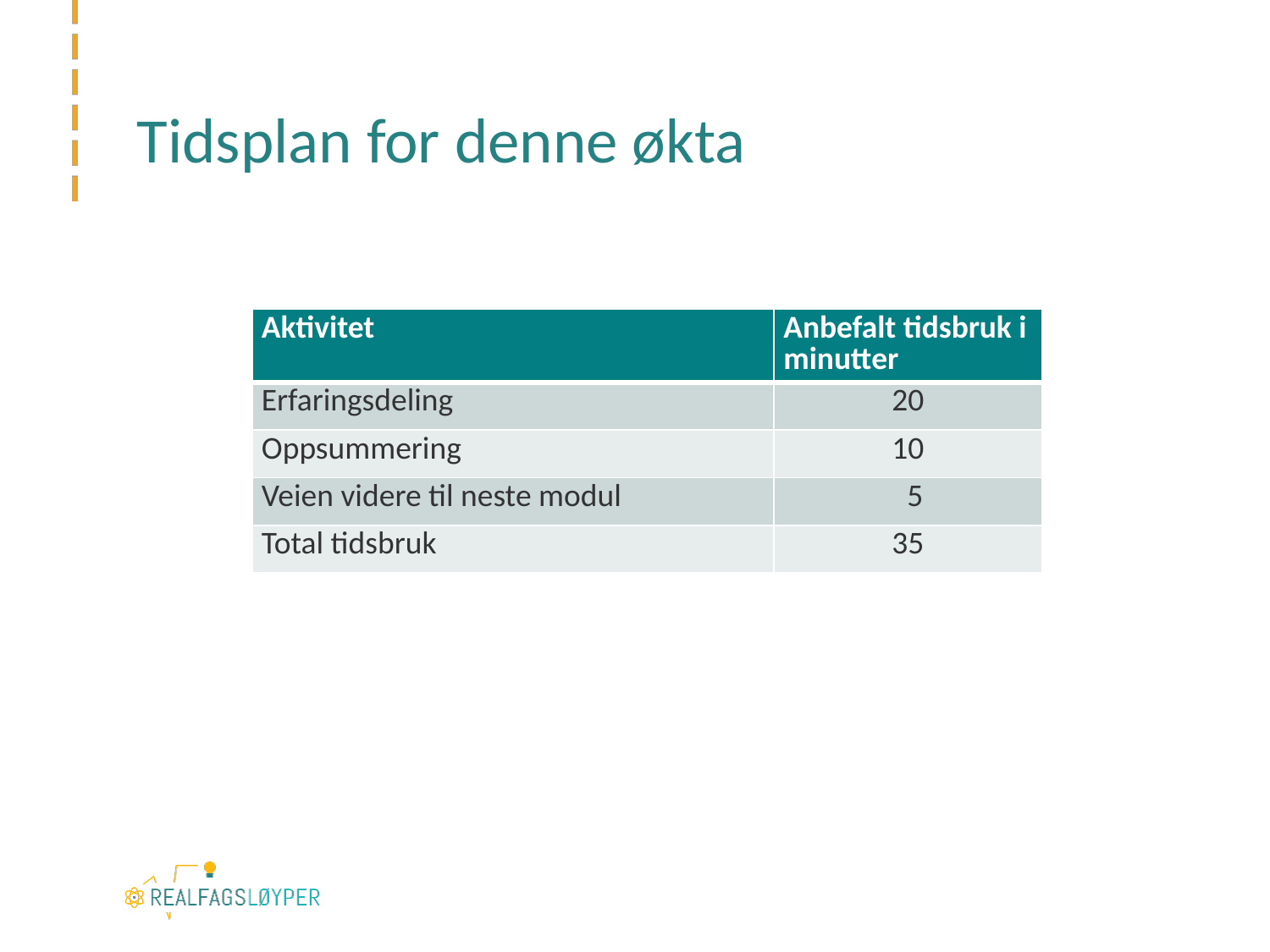

# Tidsplan for denne økta
| Aktivitet | Anbefalt tidsbruk i minutter |
| --- | --- |
| Erfaringsdeling | 20 |
| Oppsummering | 10 |
| Veien videre til neste modul | 5 |
| Total tidsbruk | 35 |